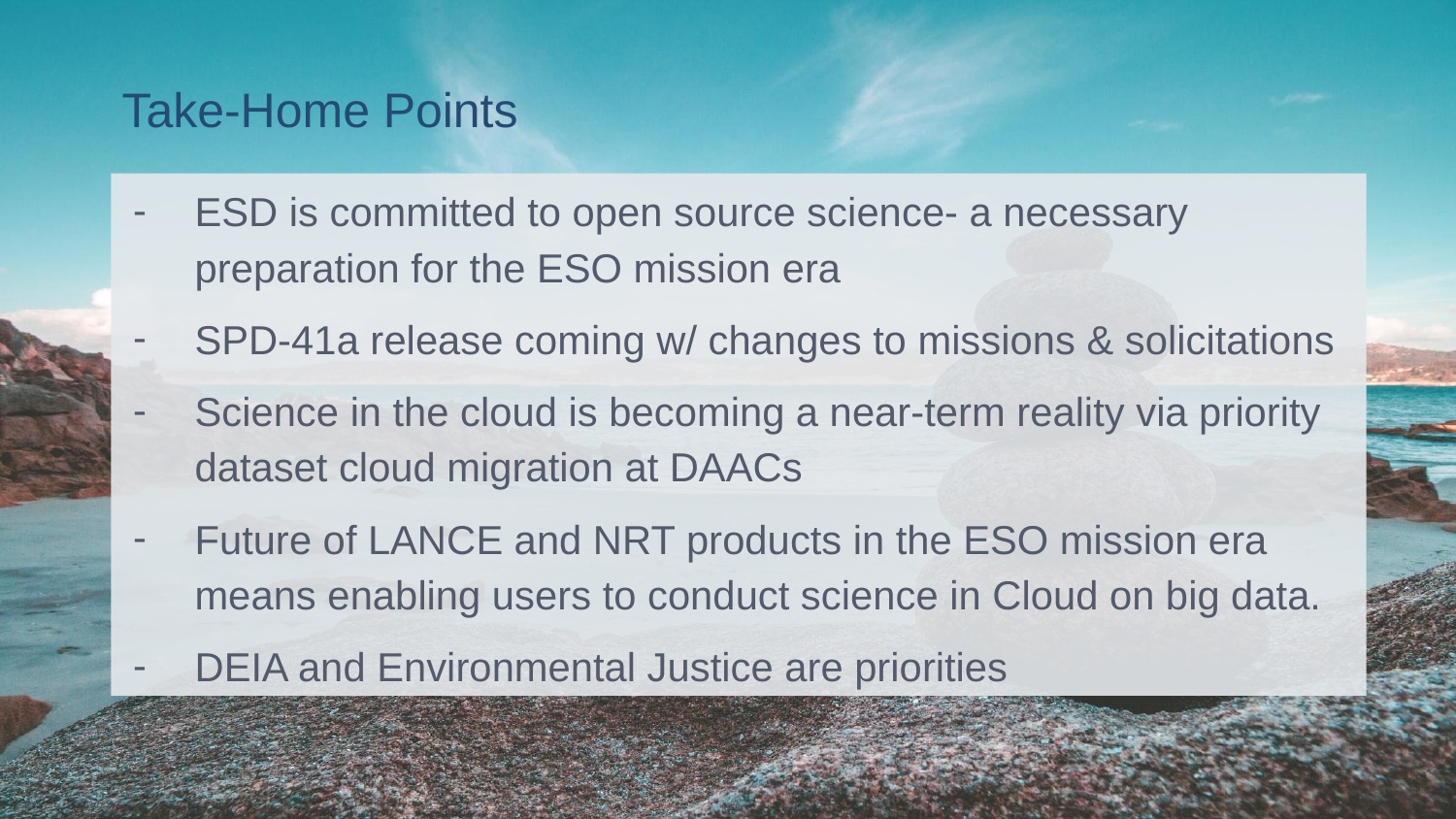

# Take-Home Points
ESD is committed to open source science- a necessary preparation for the ESO mission era
SPD-41a release coming w/ changes to missions & solicitations
Science in the cloud is becoming a near-term reality via priority dataset cloud migration at DAACs
Future of LANCE and NRT products in the ESO mission era means enabling users to conduct science in Cloud on big data.
DEIA and Environmental Justice are priorities